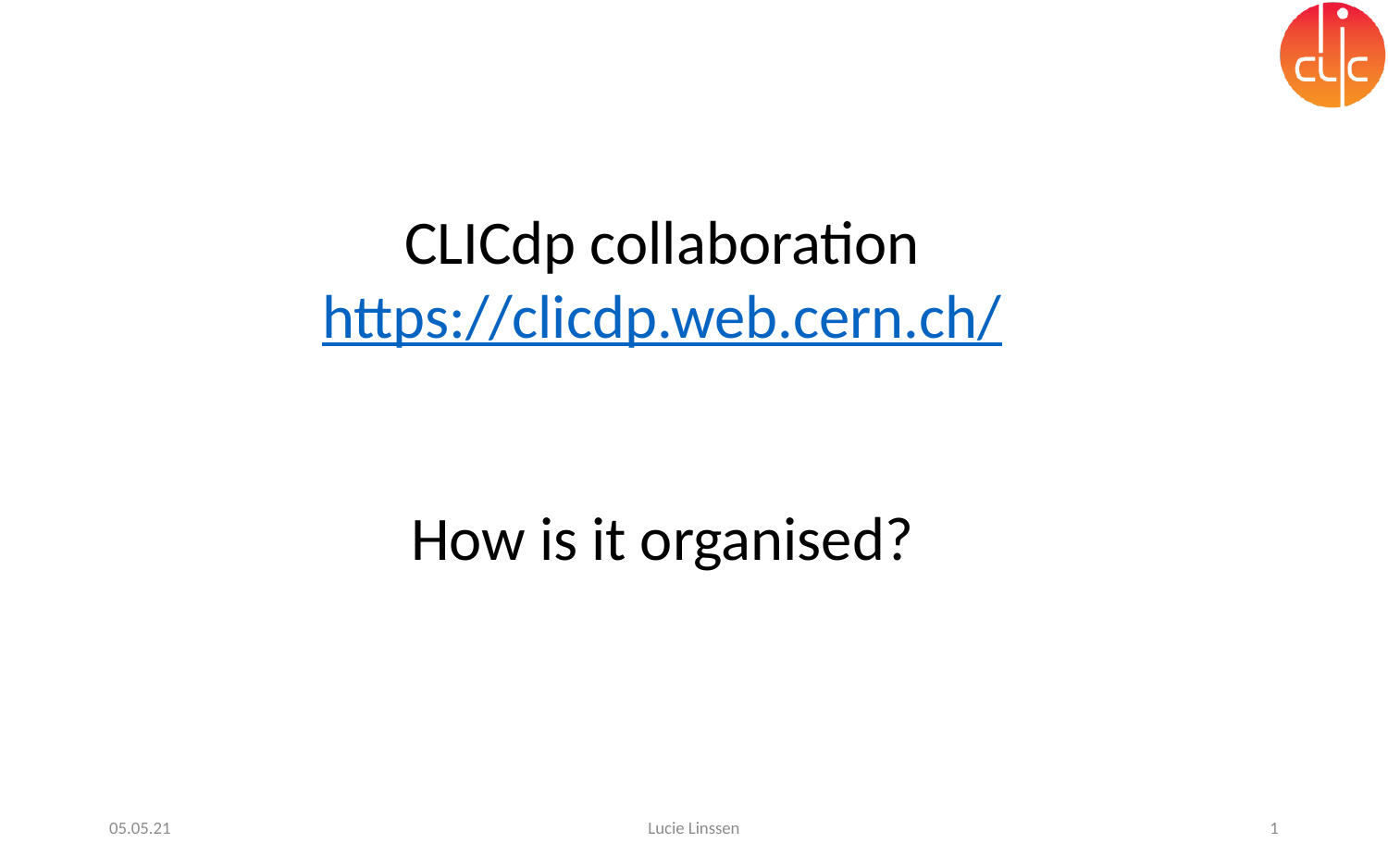

CLICdp collaboration
https://clicdp.web.cern.ch/

How is it organised?
05.05.21
Lucie Linssen
1